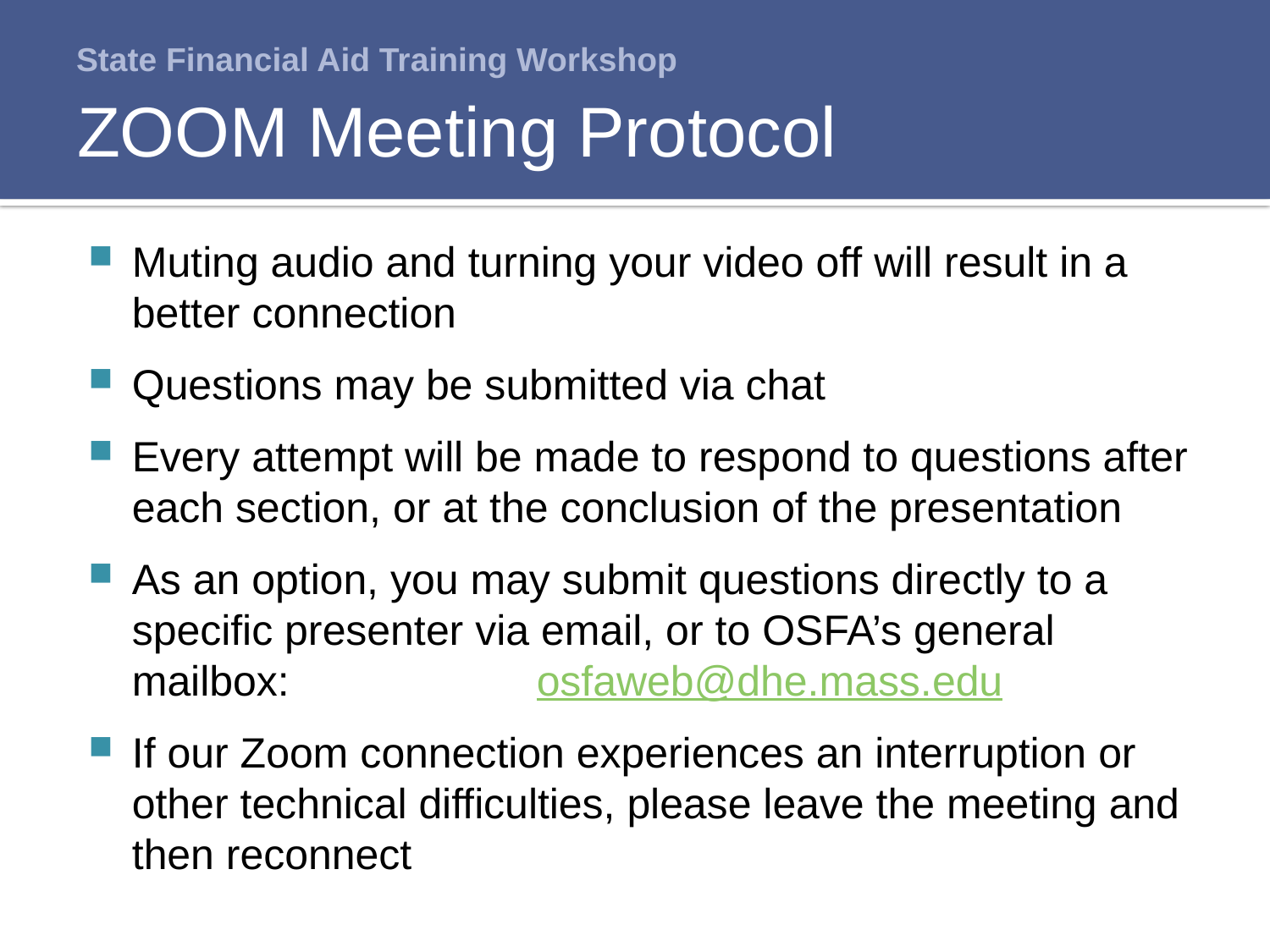

# State Financial Aid Training Workshop
ZOOM Meeting Protocol

Muting audio and turning your video off will result in a better connection
Questions may be submitted via chat
Every attempt will be made to respond to questions after each section, or at the conclusion of the presentation
As an option, you may submit questions directly to a specific presenter via email, or to OSFA’s general mailbox:                	  osfaweb@dhe.mass.edu
If our Zoom connection experiences an interruption or other technical difficulties, please leave the meeting and then reconnect